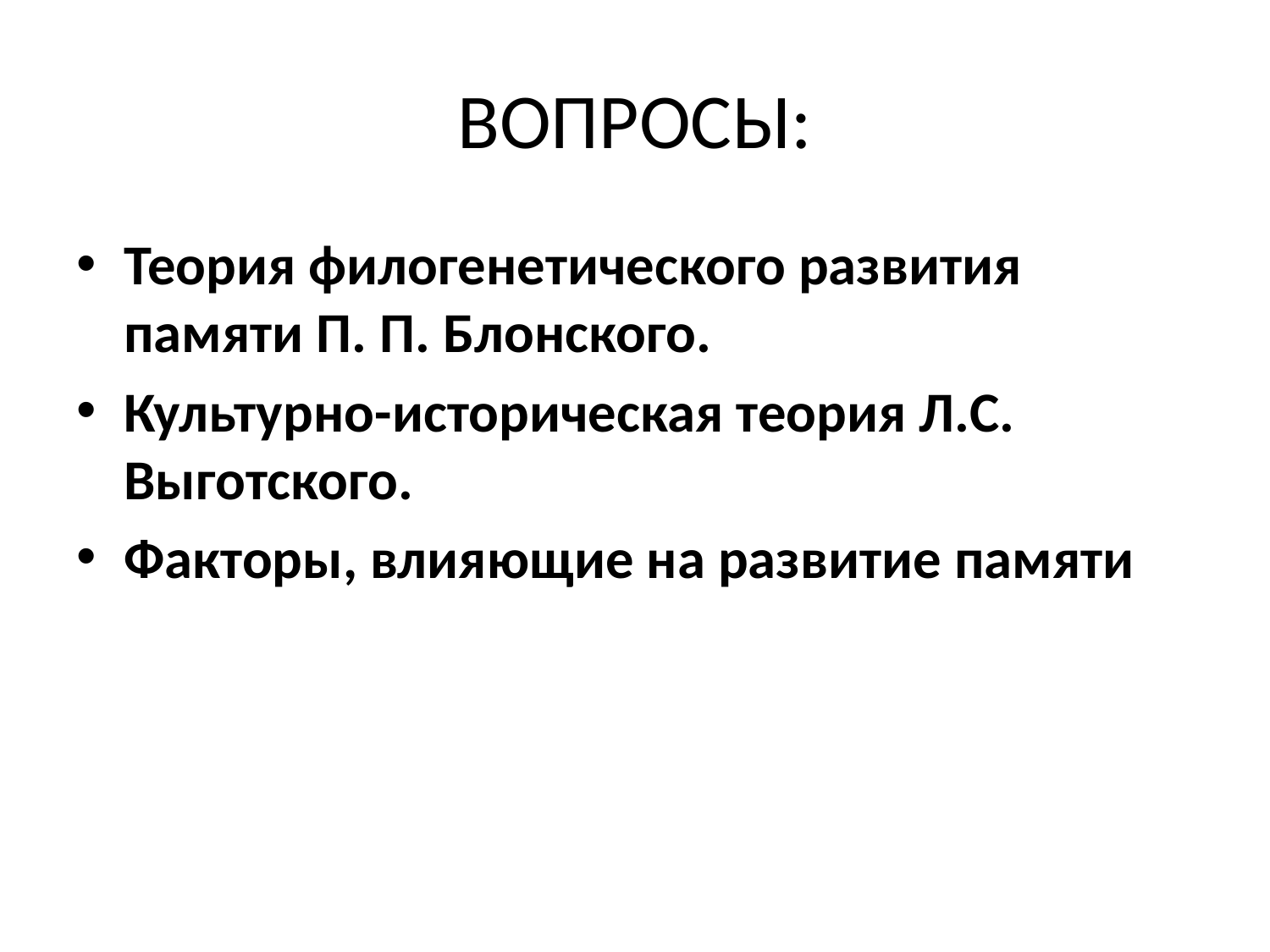

# ВОПРОСЫ:
Теория филогенетического развития памяти П. П. Блонского.
Культурно-историческая теория Л.С. Выготского.
Факторы, влияющие на развитие памяти